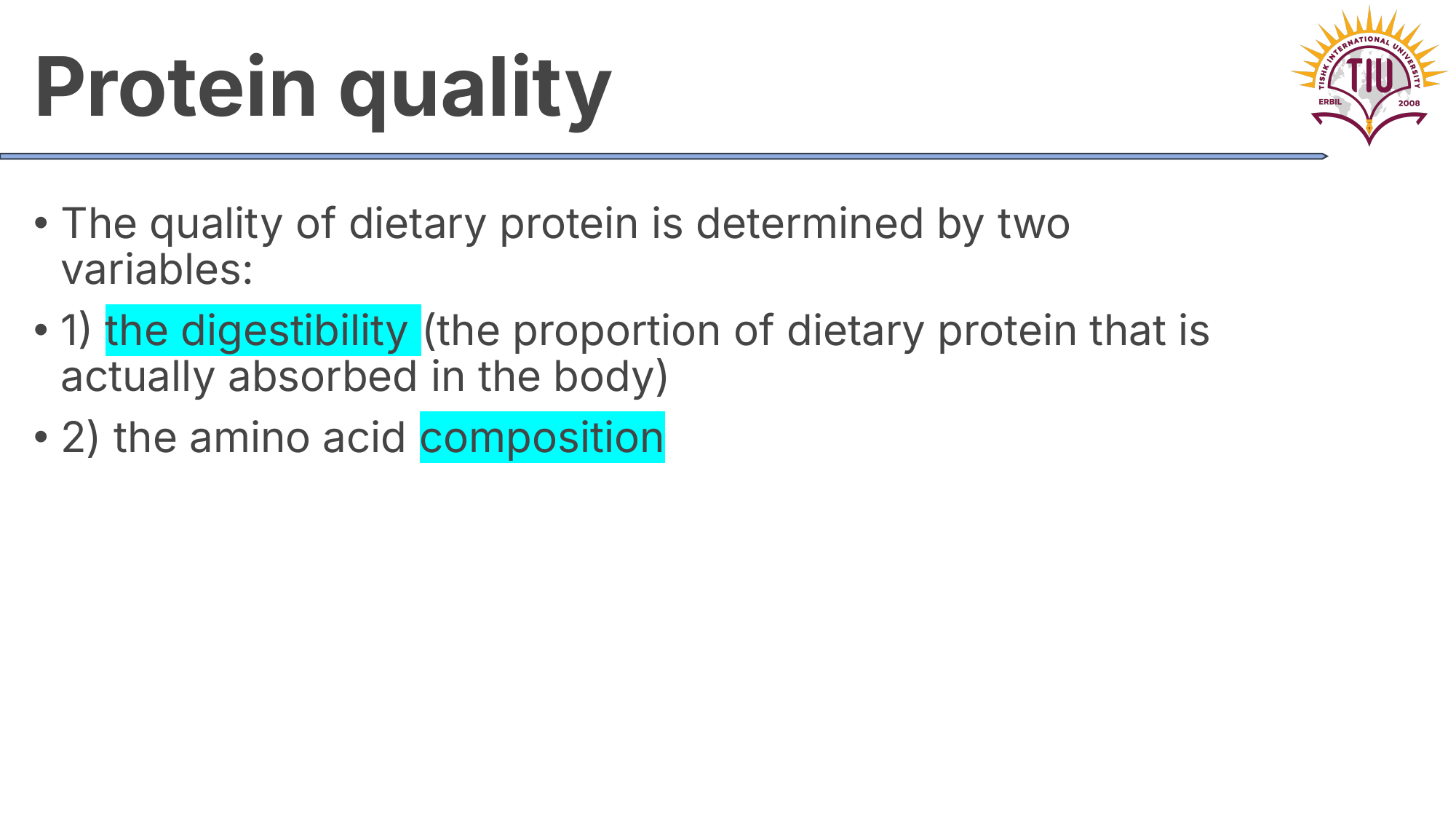

# Protein quality
The quality of dietary protein is determined by two variables:
1) the digestibility (the proportion of dietary protein that is actually absorbed in the body)
2) the amino acid composition